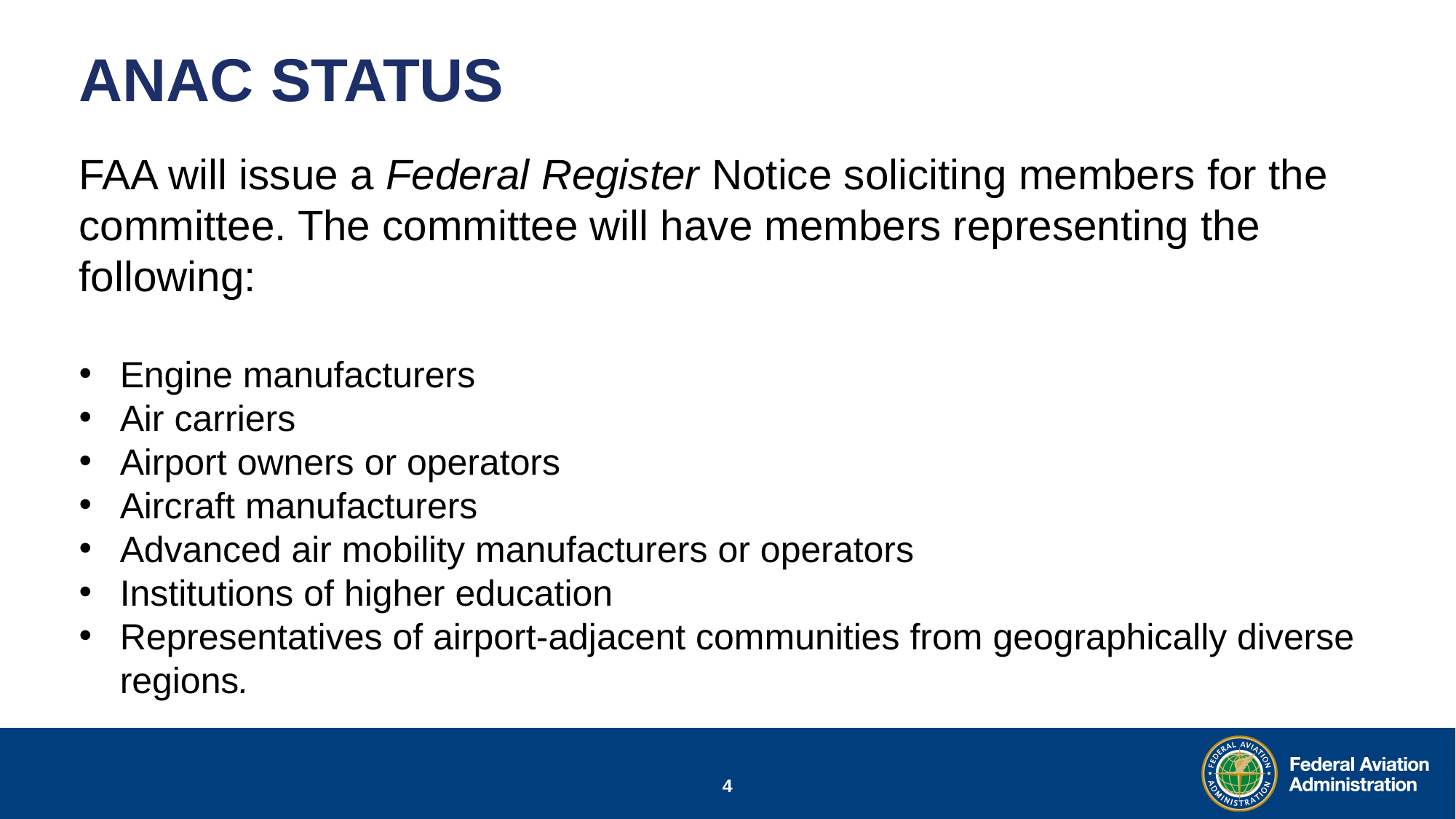

# ANAC STATUS
FAA will issue a Federal Register Notice soliciting members for the committee. The committee will have members representing the following:

Engine manufacturers
Air carriers
Airport owners or operators
Aircraft manufacturers
Advanced air mobility manufacturers or operators
Institutions of higher education
Representatives of airport-adjacent communities from geographically diverse regions.